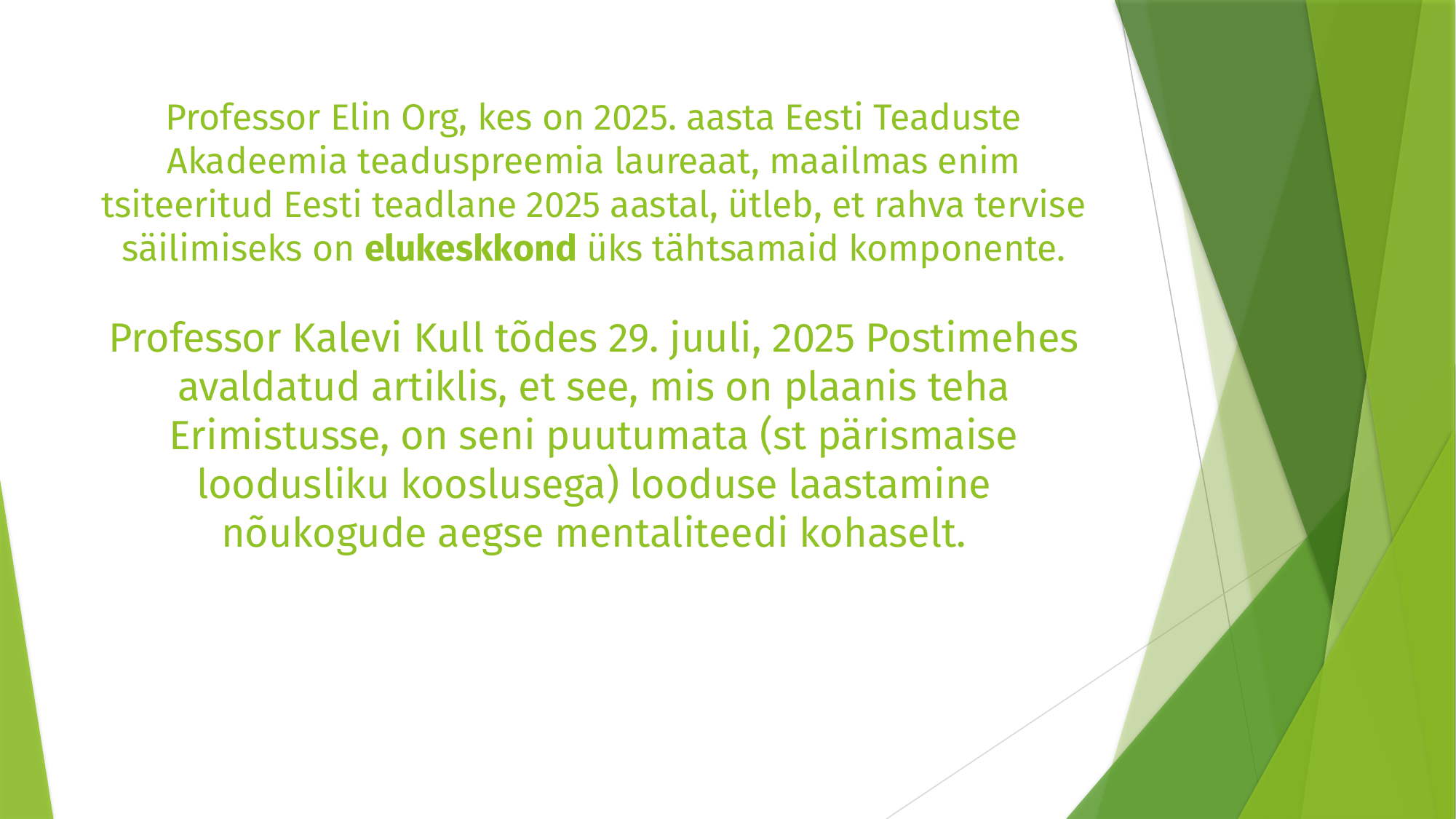

# Professor Elin Org, kes on 2025. aasta Eesti Teaduste Akadeemia teaduspreemia laureaat, maailmas enim tsiteeritud Eesti teadlane 2025 aastal, ütleb, et rahva tervise säilimiseks on elukeskkond üks tähtsamaid komponente. Professor Kalevi Kull tõdes 29. juuli, 2025 Postimehes avaldatud artiklis, et see, mis on plaanis teha Erimistusse, on seni puutumata (st pärismaise loodusliku kooslusega) looduse laastamine nõukogude aegse mentaliteedi kohaselt.